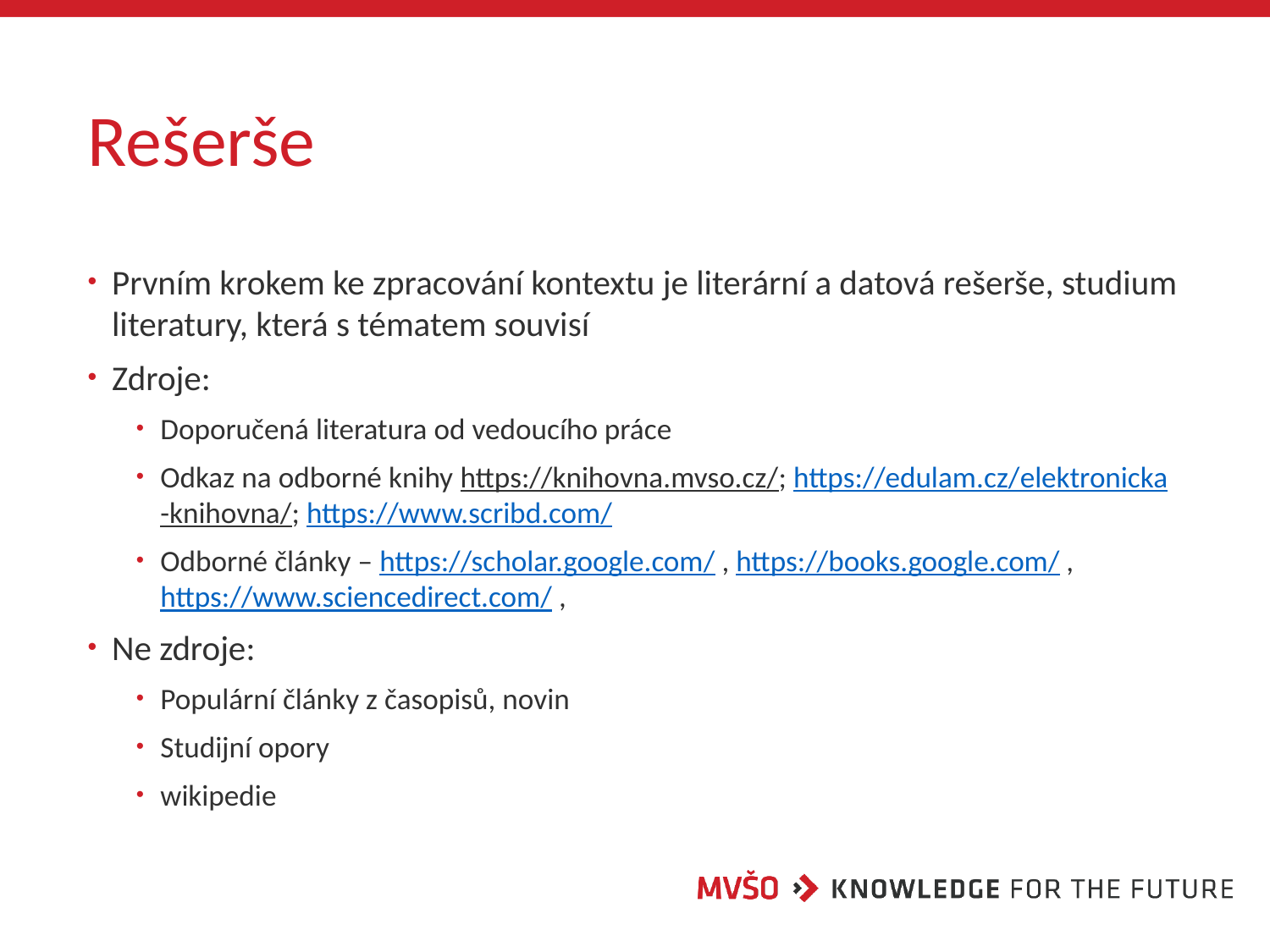

# Rešerše
Prvním krokem ke zpracování kontextu je literární a datová rešerše, studium literatury, která s tématem souvisí
Zdroje:
Doporučená literatura od vedoucího práce
Odkaz na odborné knihy https://knihovna.mvso.cz/; https://edulam.cz/elektronicka-knihovna/; https://www.scribd.com/
Odborné články – https://scholar.google.com/ , https://books.google.com/ , https://www.sciencedirect.com/ ,
Ne zdroje:
Populární články z časopisů, novin
Studijní opory
wikipedie